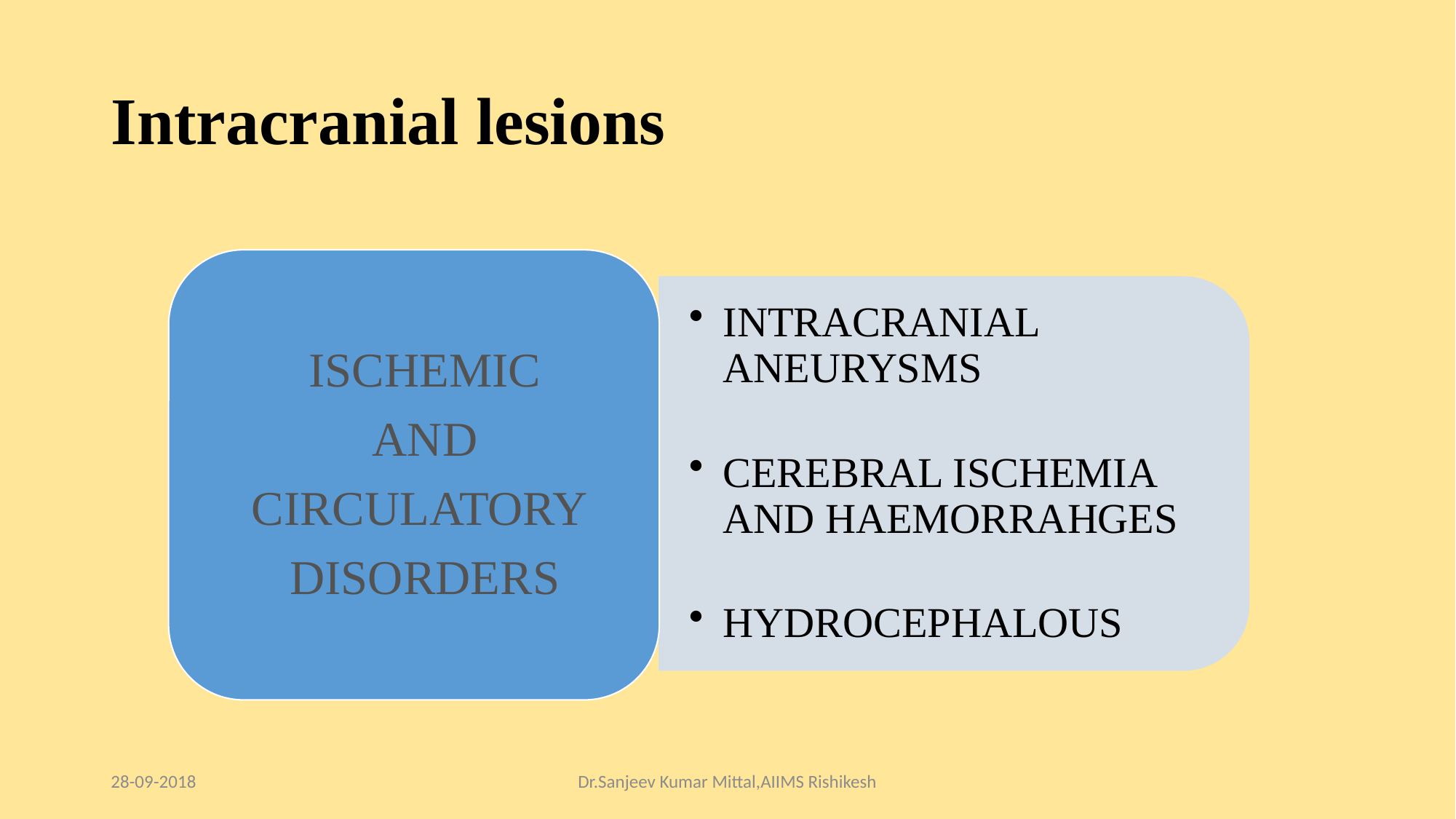

# Intracranial lesions
INTRACRANIAL ANEURYSMS

CEREBRAL ISCHEMIA AND HAEMORRAHGES

HYDROCEPHALOUS
ISCHEMIC
 AND
CIRCULATORY
DISORDERS
28-09-2018
Dr.Sanjeev Kumar Mittal,AIIMS Rishikesh